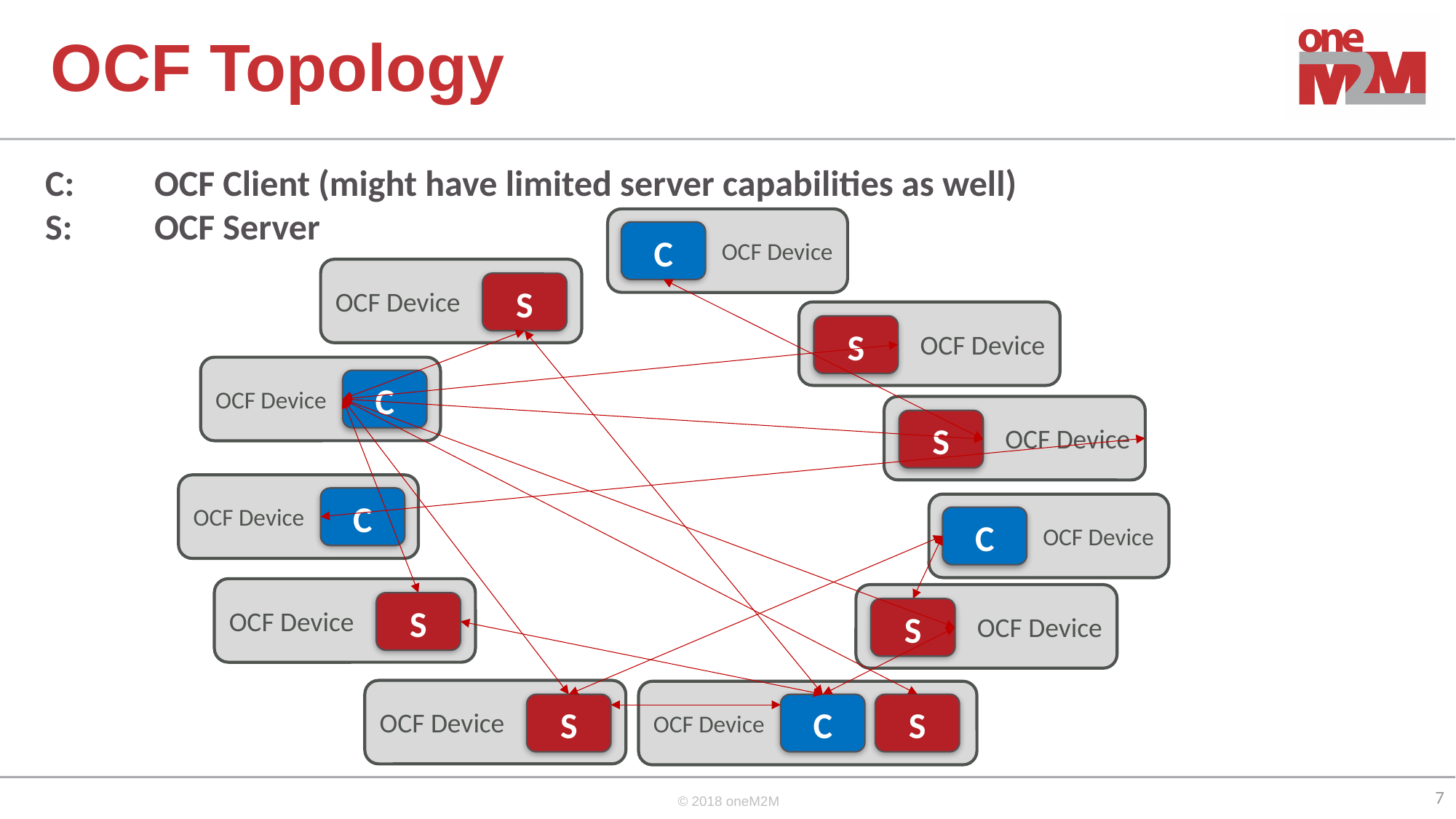

# OCF Topology
C:	OCF Client (might have limited server capabilities as well)
S:	OCF Server
OCF Device
C
OCF Device
S
OCF Device
S
OCF Device
C
OCF Device
S
OCF Device
C
OCF Device
C
OCF Device
S
OCF Device
S
OCF Device
S
OCF Device
C
S
7